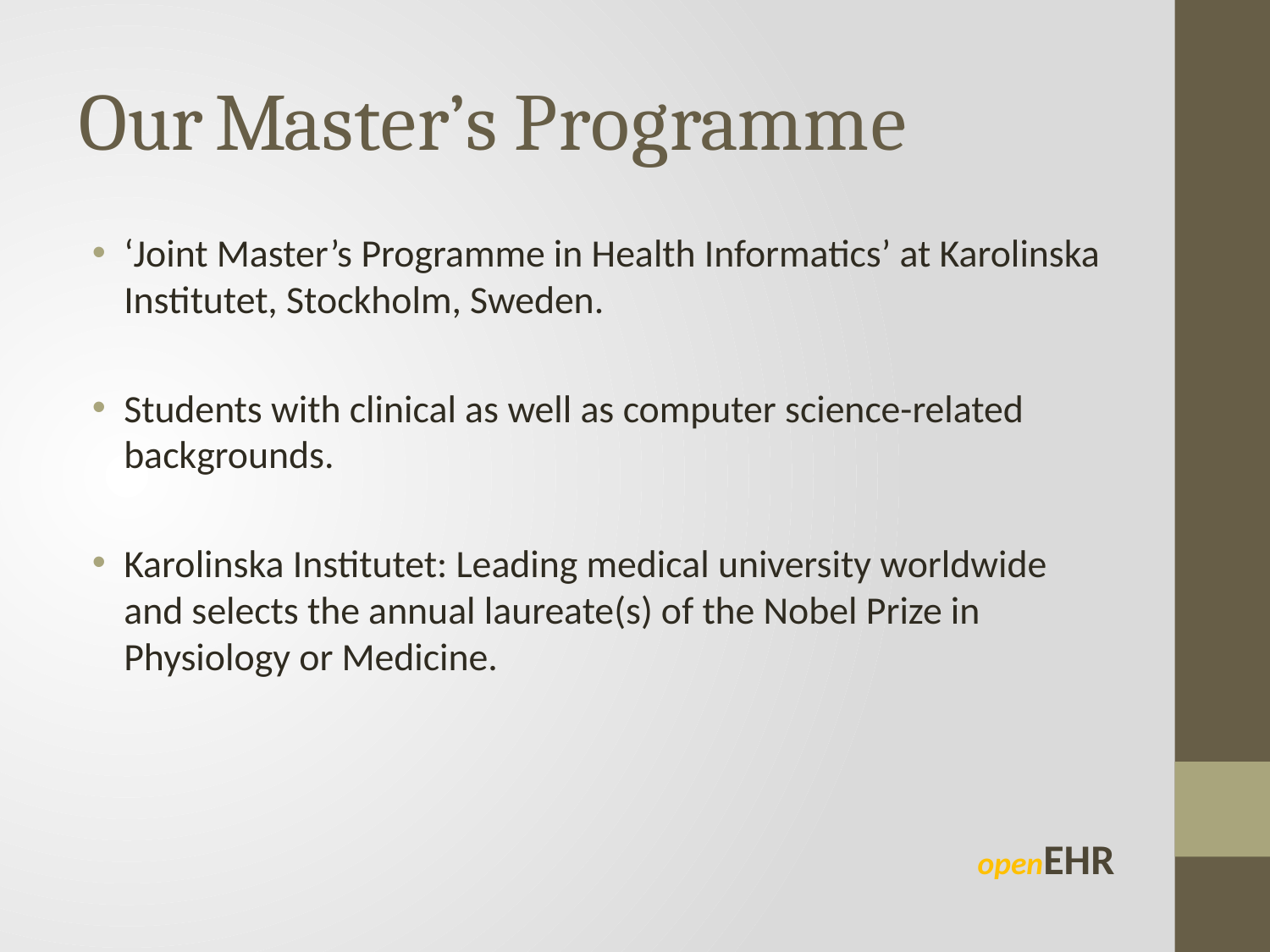

# Our Master’s Programme
‘Joint Master’s Programme in Health Informatics’ at Karolinska Institutet, Stockholm, Sweden.

Students with clinical as well as computer science-related backgrounds.

Karolinska Institutet: Leading medical university worldwide and selects the annual laureate(s) of the Nobel Prize in Physiology or Medicine.

openEHR